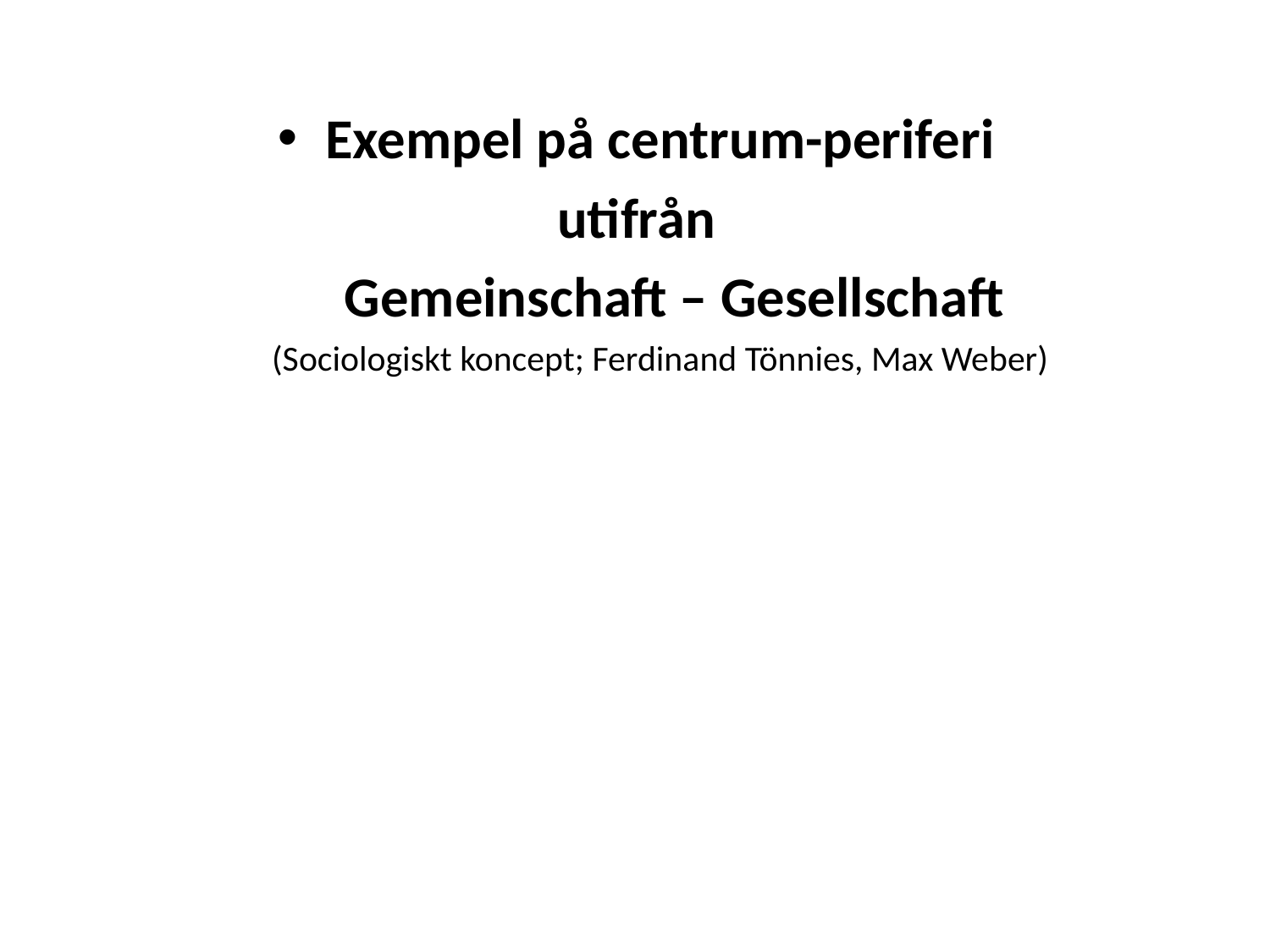

Exempel på centrum-periferi
utifrån
      Gemeinschaft – Gesellschaft
	(Sociologiskt koncept; Ferdinand Tönnies, Max Weber)